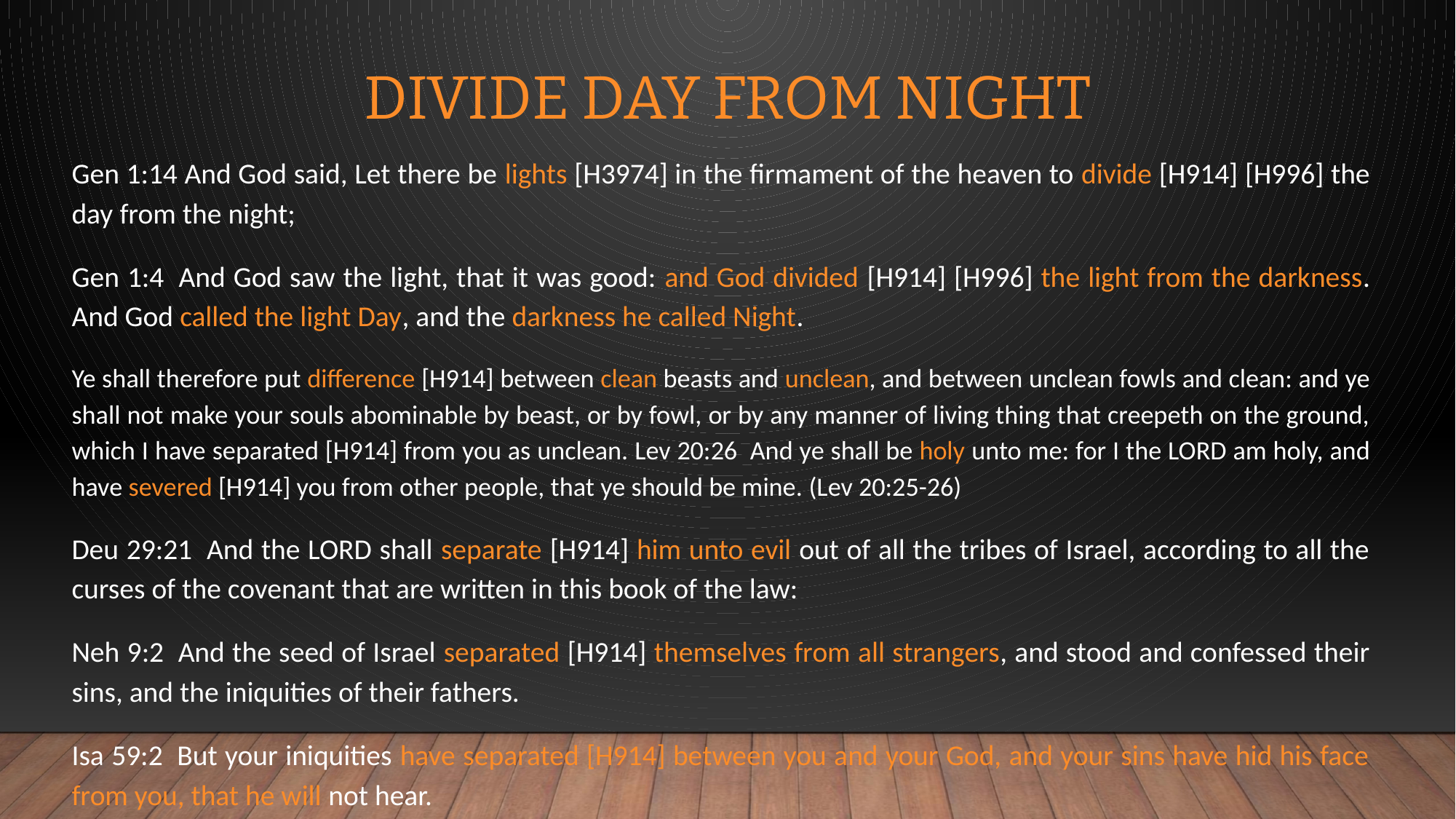

# Divide day from night
Gen 1:14 And God said, Let there be lights [H3974] in the firmament of the heaven to divide [H914] [H996] the day from the night;
Gen 1:4  And God saw the light, that it was good: and God divided [H914] [H996] the light from the darkness. And God called the light Day, and the darkness he called Night.
Ye shall therefore put difference [H914] between clean beasts and unclean, and between unclean fowls and clean: and ye shall not make your souls abominable by beast, or by fowl, or by any manner of living thing that creepeth on the ground, which I have separated [H914] from you as unclean. Lev 20:26  And ye shall be holy unto me: for I the LORD am holy, and have severed [H914] you from other people, that ye should be mine. (Lev 20:25-26)
Deu 29:21  And the LORD shall separate [H914] him unto evil out of all the tribes of Israel, according to all the curses of the covenant that are written in this book of the law:
Neh 9:2  And the seed of Israel separated [H914] themselves from all strangers, and stood and confessed their sins, and the iniquities of their fathers.
Isa 59:2  But your iniquities have separated [H914] between you and your God, and your sins have hid his face from you, that he will not hear.